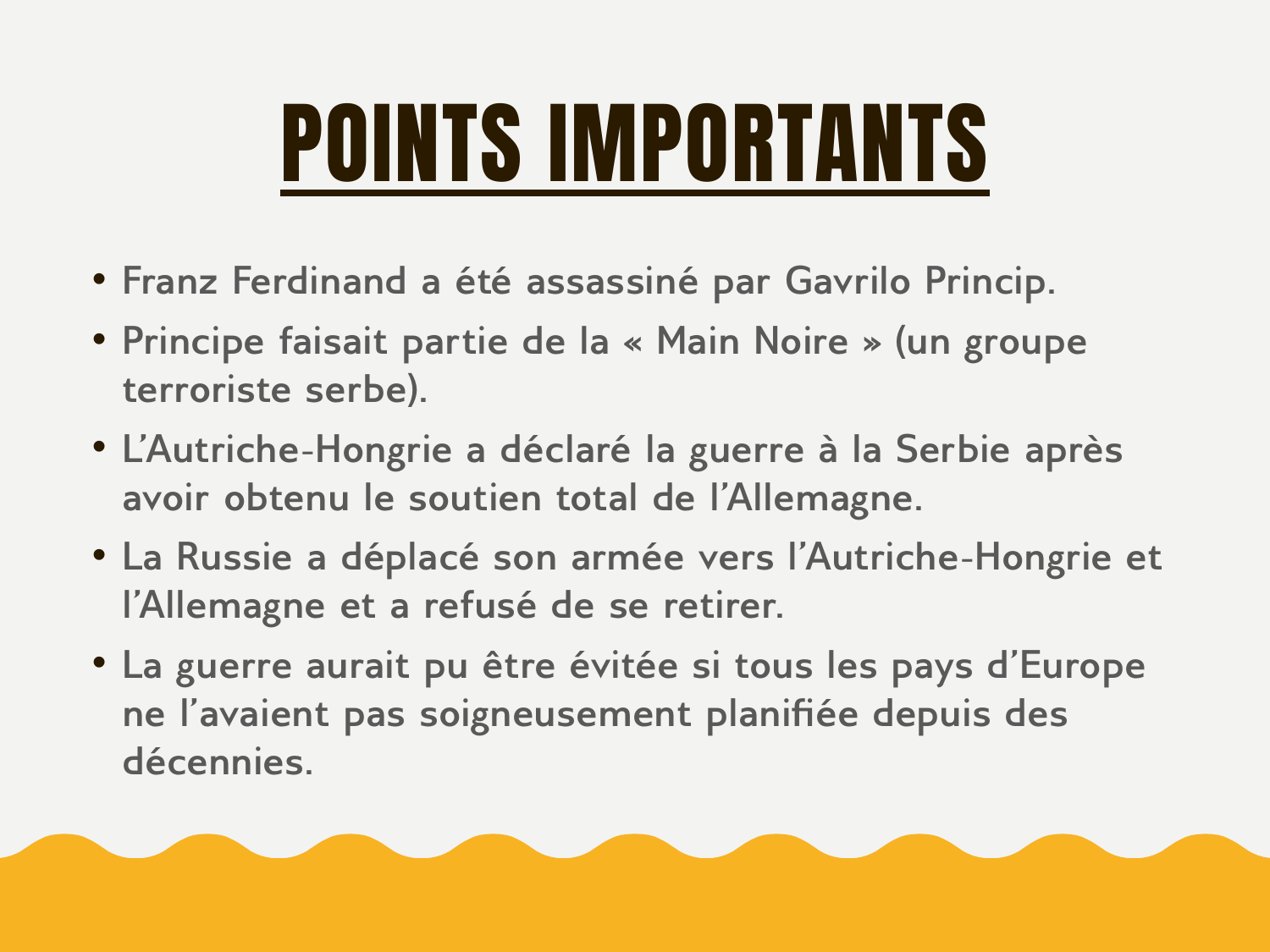

# Points importants
Franz Ferdinand a été assassiné par Gavrilo Princip.
Principe faisait partie de la « Main Noire » (un groupe terroriste serbe).
L’Autriche-Hongrie a déclaré la guerre à la Serbie après avoir obtenu le soutien total de l’Allemagne.
La Russie a déplacé son armée vers l’Autriche-Hongrie et l’Allemagne et a refusé de se retirer.
La guerre aurait pu être évitée si tous les pays d’Europe ne l’avaient pas soigneusement planifiée depuis des décennies.